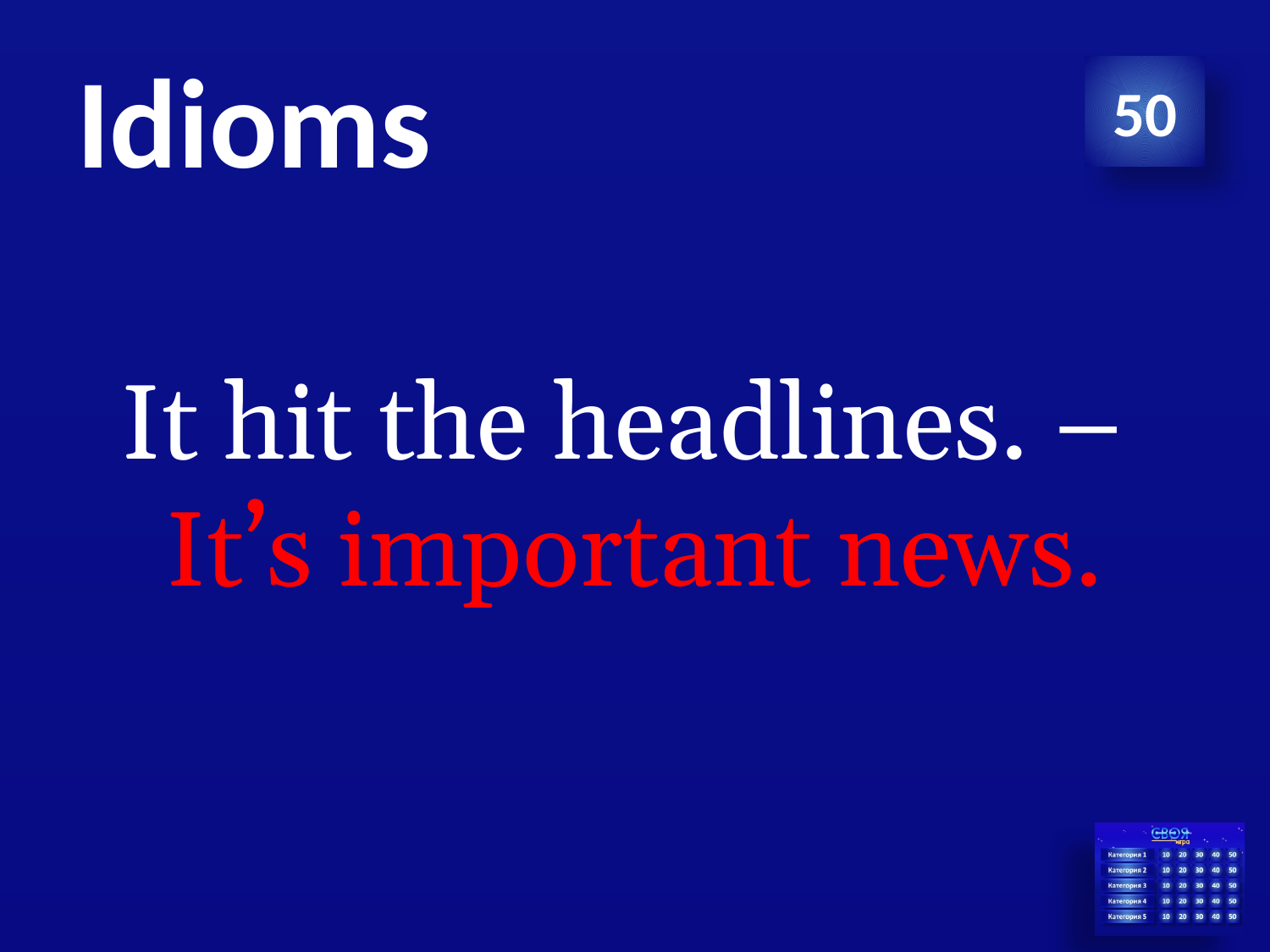

# Idioms
50

It hit the headlines. –
It’s important news.